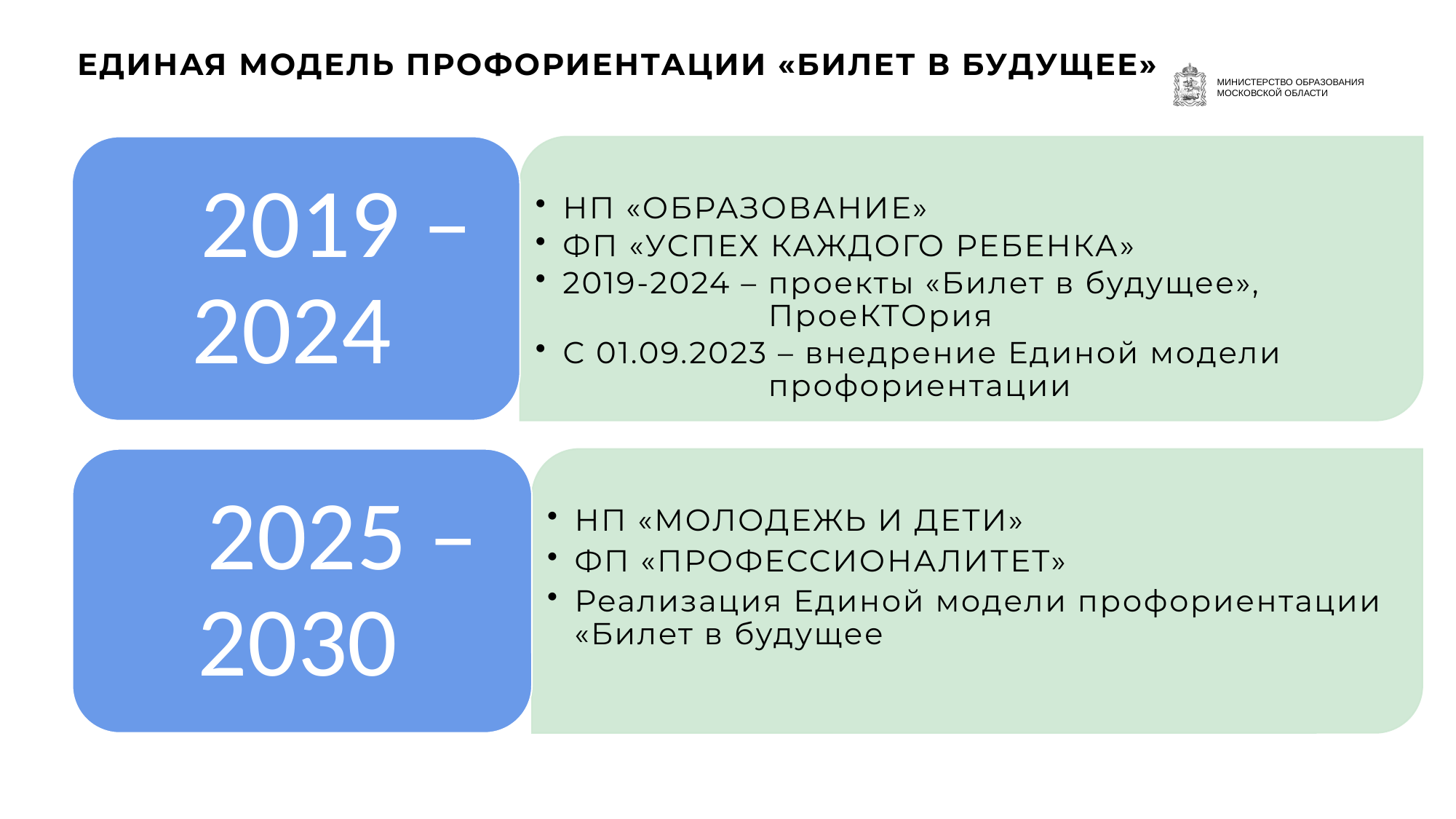

ЕДИНАЯ МОДЕЛЬ ПРОФОРИЕНТАЦИИ «БИЛЕТ В БУДУЩЕЕ»

НП «ОБРАЗОВАНИЕ»
ФП «УСПЕХ КАЖДОГО РЕБЕНКА»
2019-2024 – проекты «Билет в будущее»,
                     ПроеКТОрия
С 01.09.2023 – внедрение Единой модели
                     профориентации
   2019 – 2024

НП «МОЛОДЕЖЬ И ДЕТИ»
ФП «ПРОФЕССИОНАЛИТЕТ»
Реализация Единой модели профориентации «Билет в будущее
   2025 – 2030